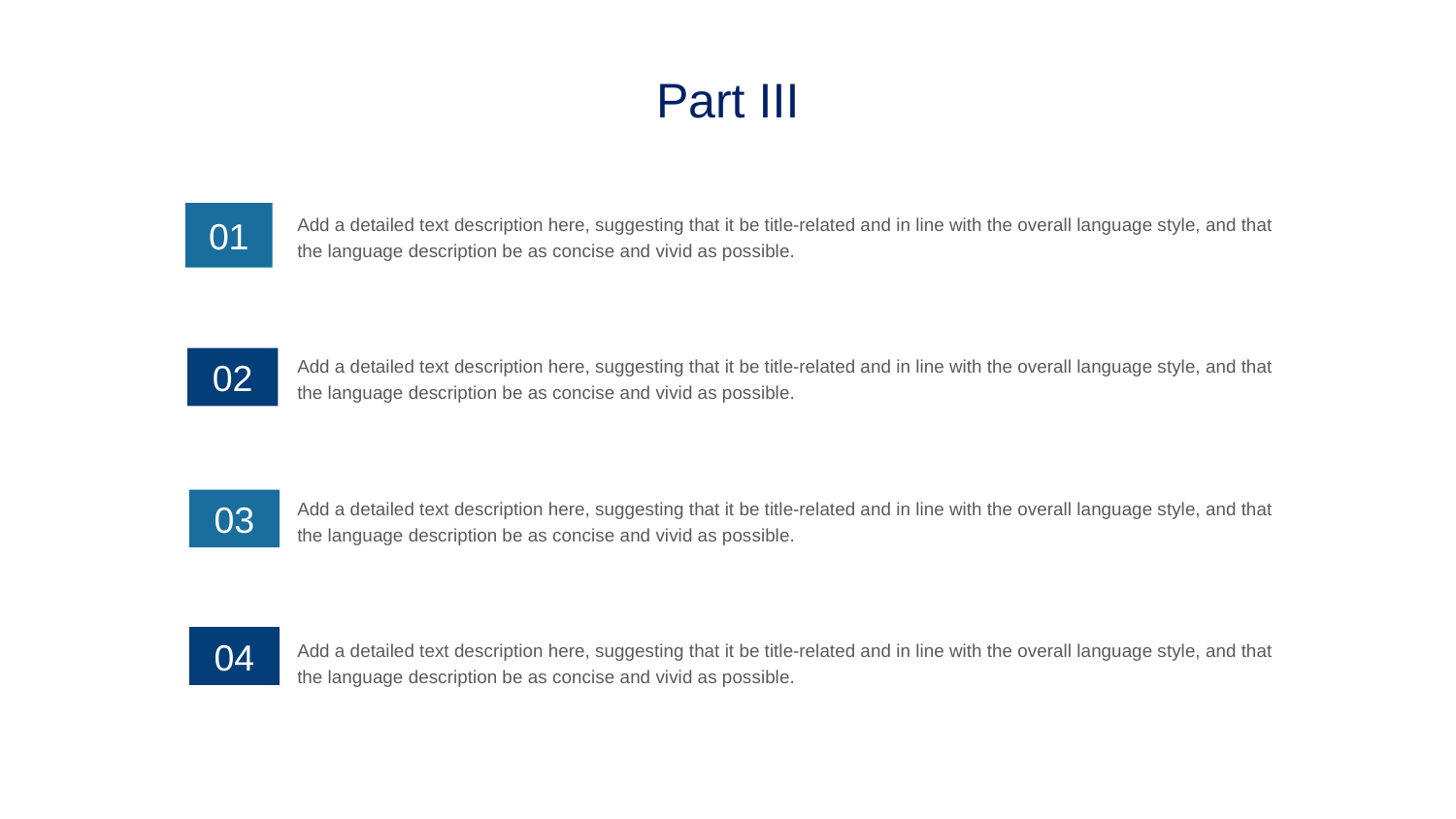

Part III

01
Add a detailed text description here, suggesting that it be title-related and in line with the overall language style, and that the language description be as concise and vivid as possible.
Add a detailed text description here, suggesting that it be title-related and in line with the overall language style, and that the language description be as concise and vivid as possible.
02
Add a detailed text description here, suggesting that it be title-related and in line with the overall language style, and that the language description be as concise and vivid as possible.
03
04
Add a detailed text description here, suggesting that it be title-related and in line with the overall language style, and that the language description be as concise and vivid as possible.